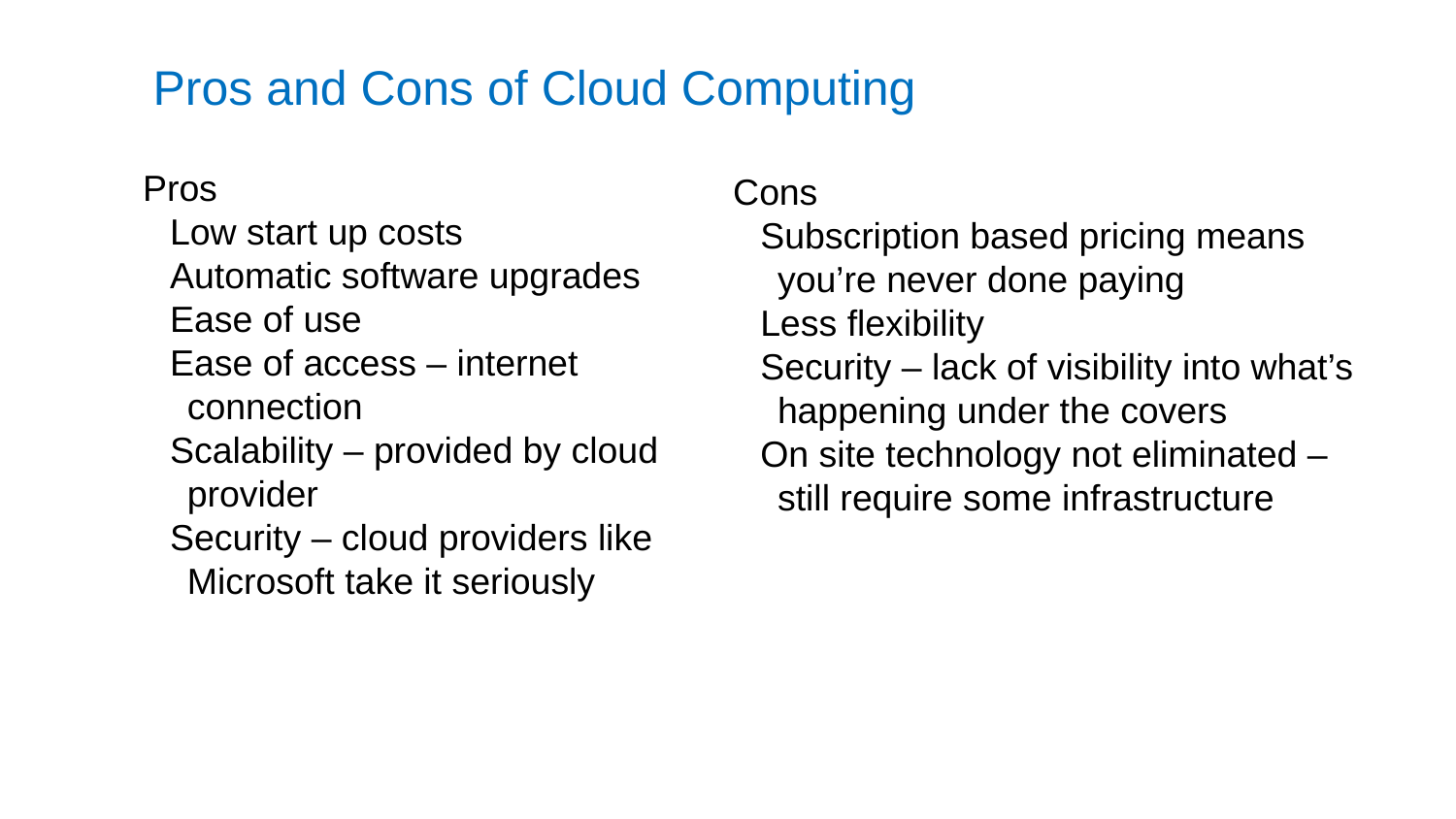

Pros and Cons of Cloud Computing
01
06
Pros
Low start up costs
Automatic software upgrades
Ease of use
Ease of access – internet connection
Scalability – provided by cloud provider
Security – cloud providers like Microsoft take it seriously
Cons
Subscription based pricing means you’re never done paying
Less flexibility
Security – lack of visibility into what’s happening under the covers
On site technology not eliminated – still require some infrastructure
Firewall Run Sheets
System Change Controls
Network Run Sheets
Respect & Best Service for our Customers

DR/BR Program
System Change Controls
FM200 Fire Suppression

High Availability
Respect & Best Service for our Customers